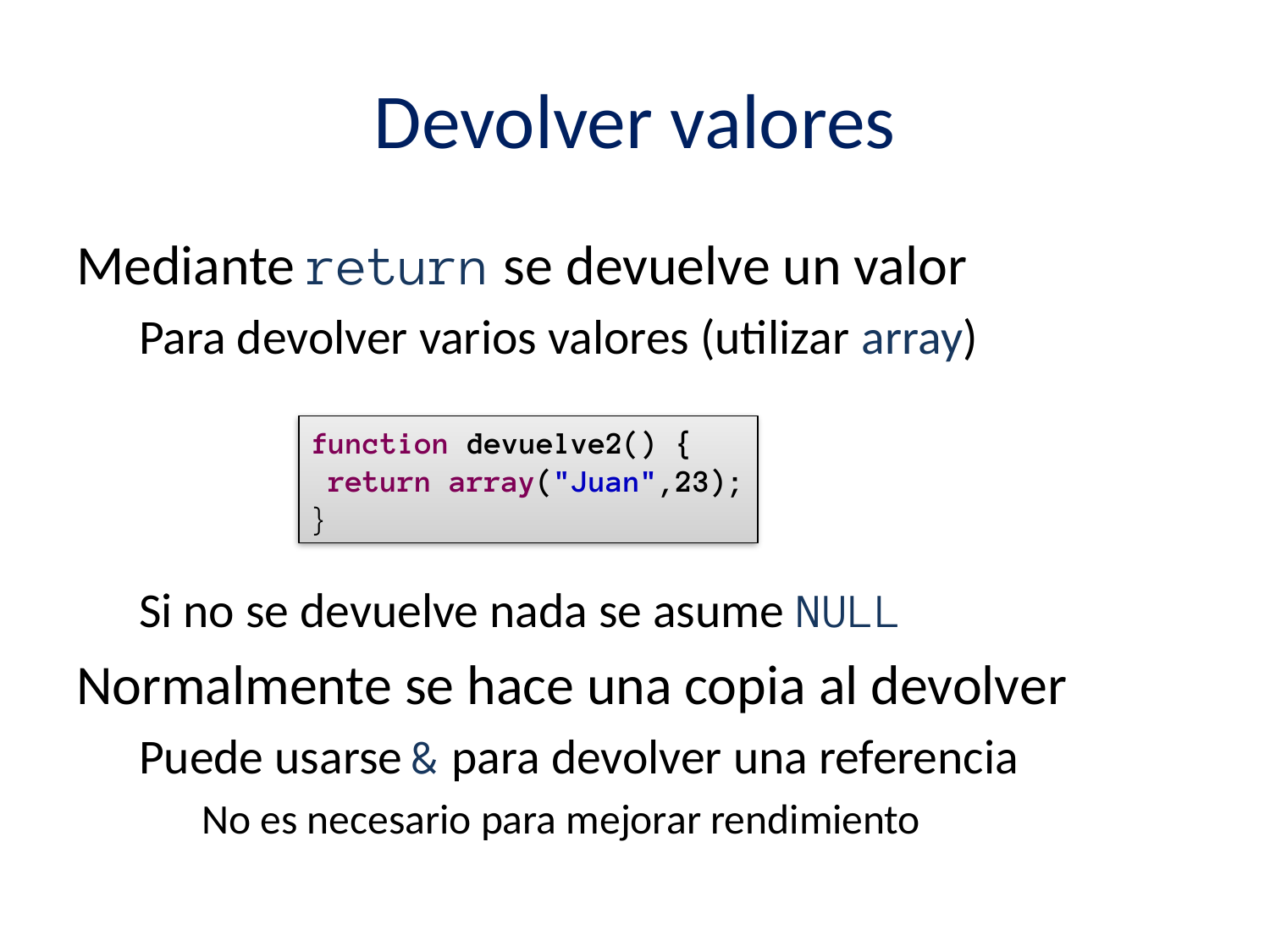

# Devolver valores
Mediante return se devuelve un valor
Para devolver varios valores (utilizar array)

Si no se devuelve nada se asume NULL
Normalmente se hace una copia al devolver
Puede usarse & para devolver una referencia
No es necesario para mejorar rendimiento
function devuelve2() {
 return array("Juan",23);
}